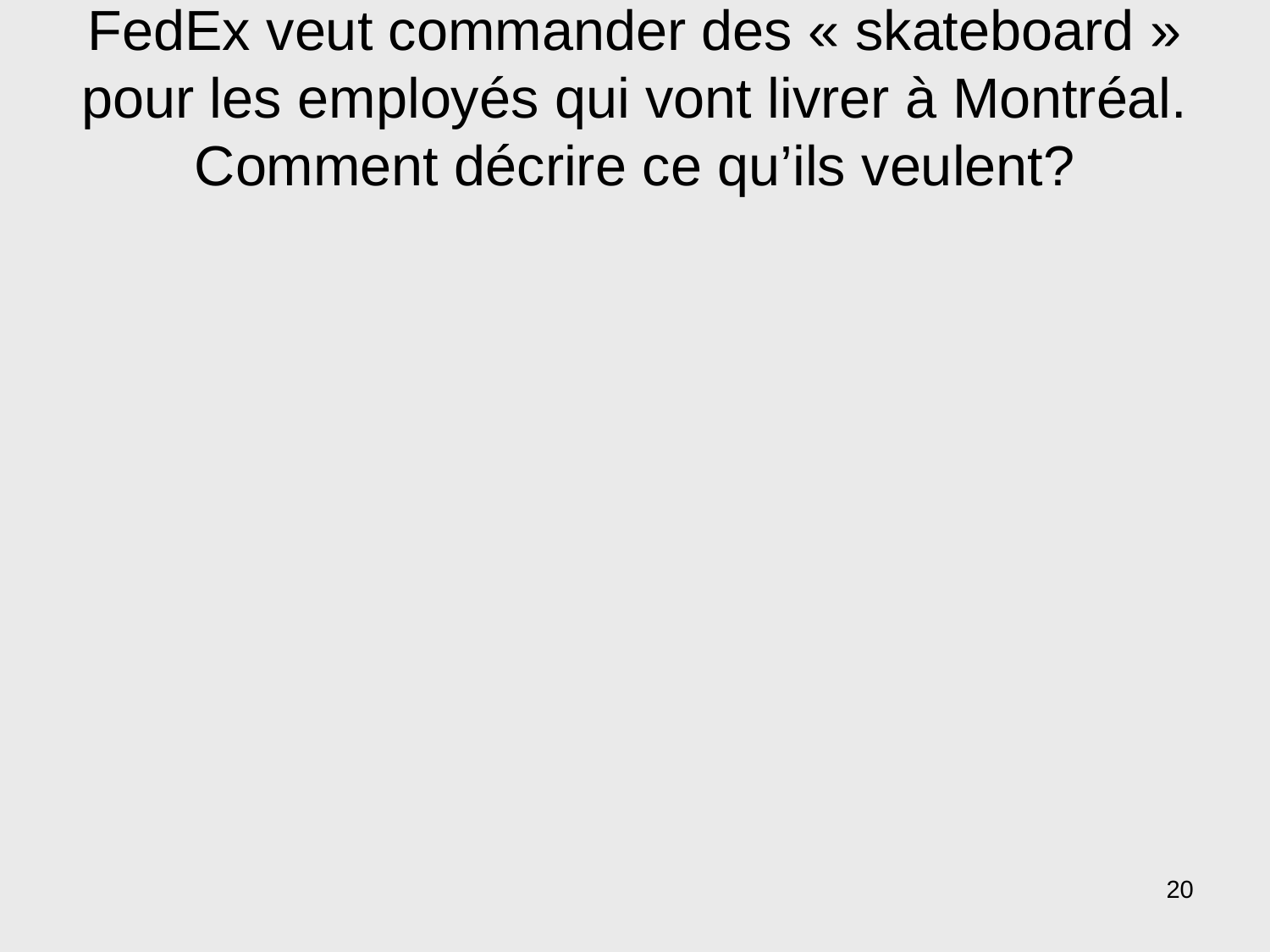

# FedEx veut commander des « skateboard » pour les employés qui vont livrer à Montréal. Comment décrire ce qu’ils veulent?
20